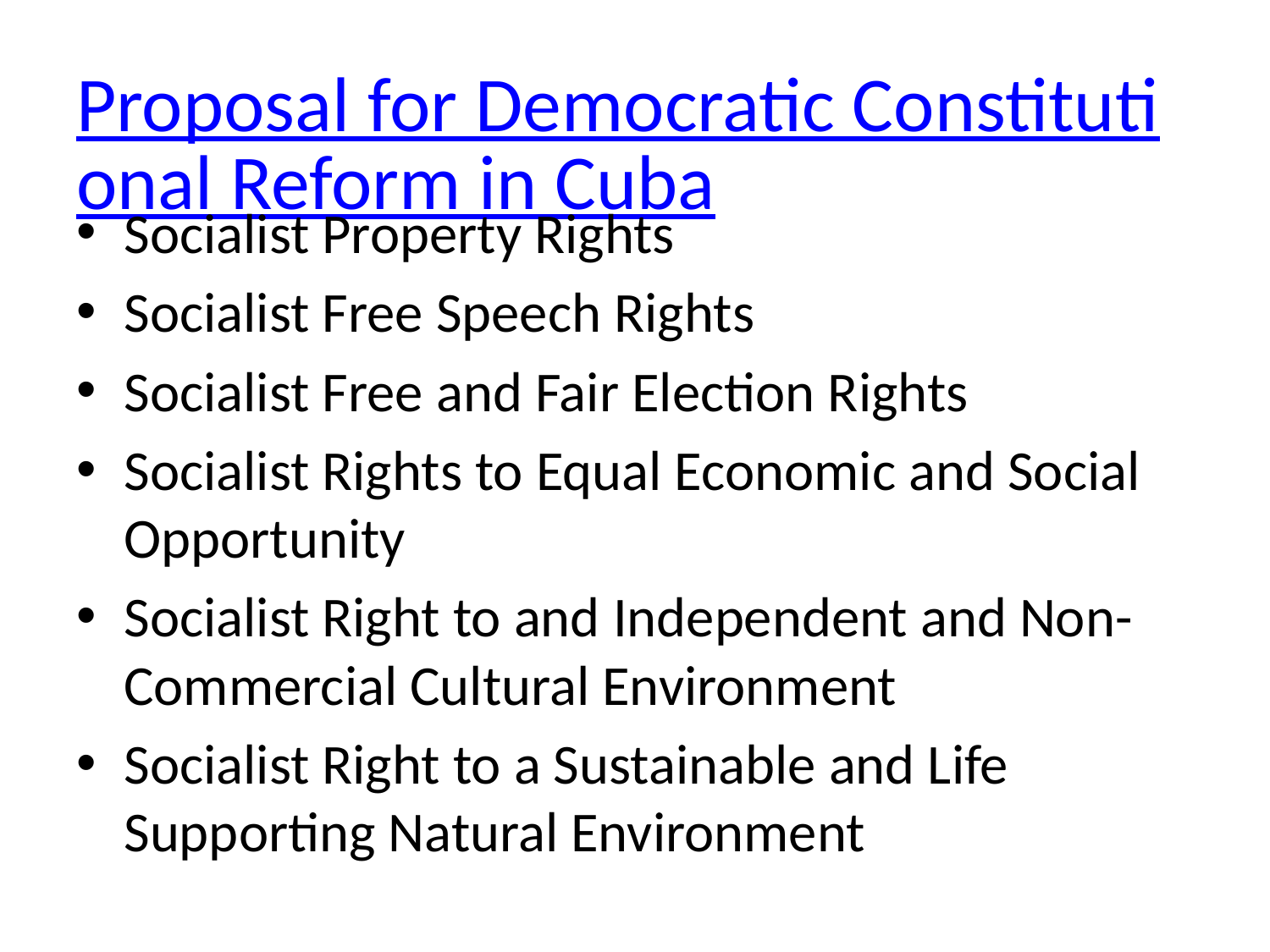

# Proposal for Democratic Constitutional Reform in Cuba
Socialist Property Rights
Socialist Free Speech Rights
Socialist Free and Fair Election Rights
Socialist Rights to Equal Economic and Social Opportunity
Socialist Right to and Independent and Non-Commercial Cultural Environment
Socialist Right to a Sustainable and Life Supporting Natural Environment